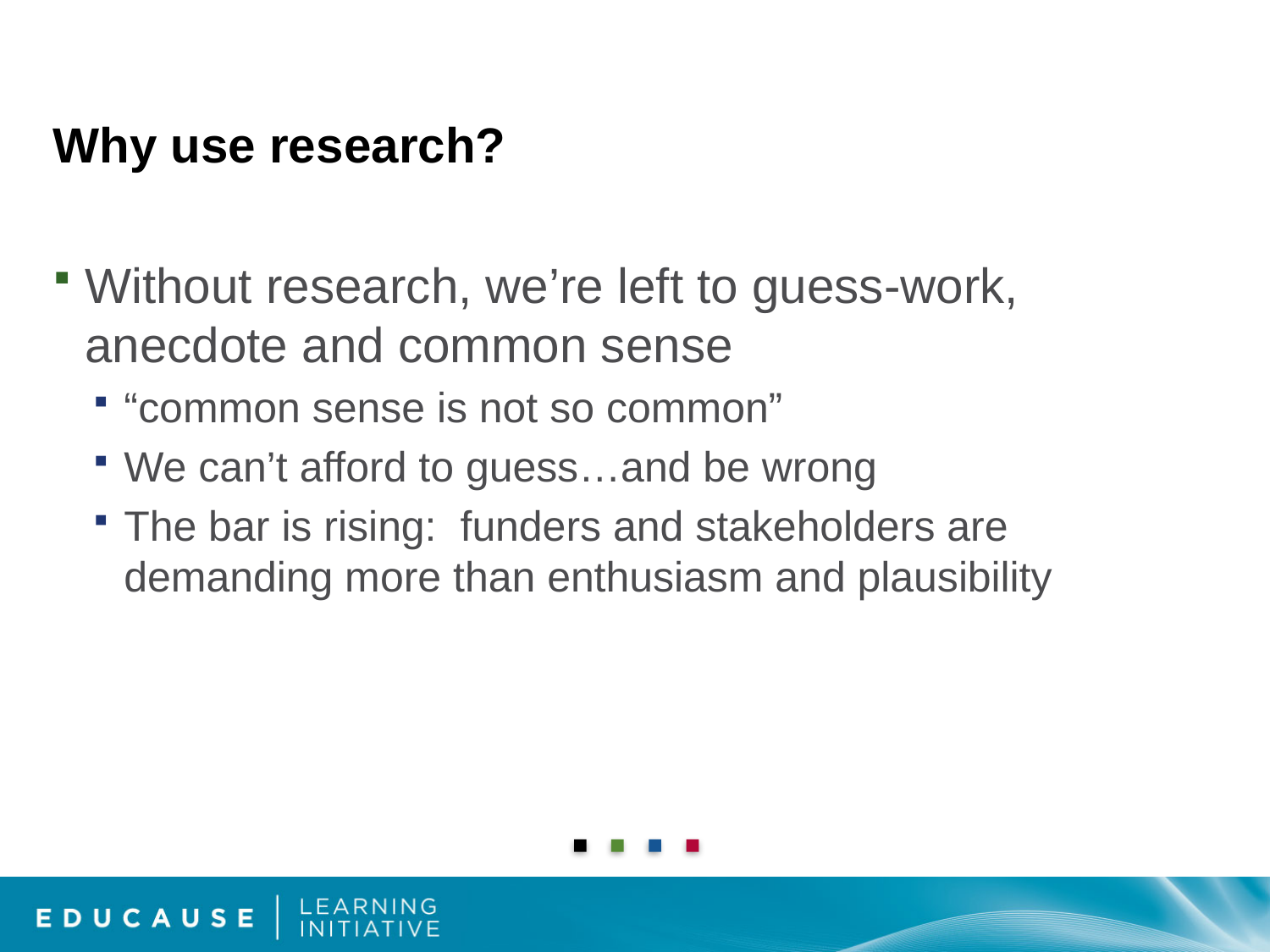

# Why use research?
Without research, we’re left to guess-work, anecdote and common sense
“common sense is not so common”
We can’t afford to guess…and be wrong
The bar is rising:  funders and stakeholders are demanding more than enthusiasm and plausibility